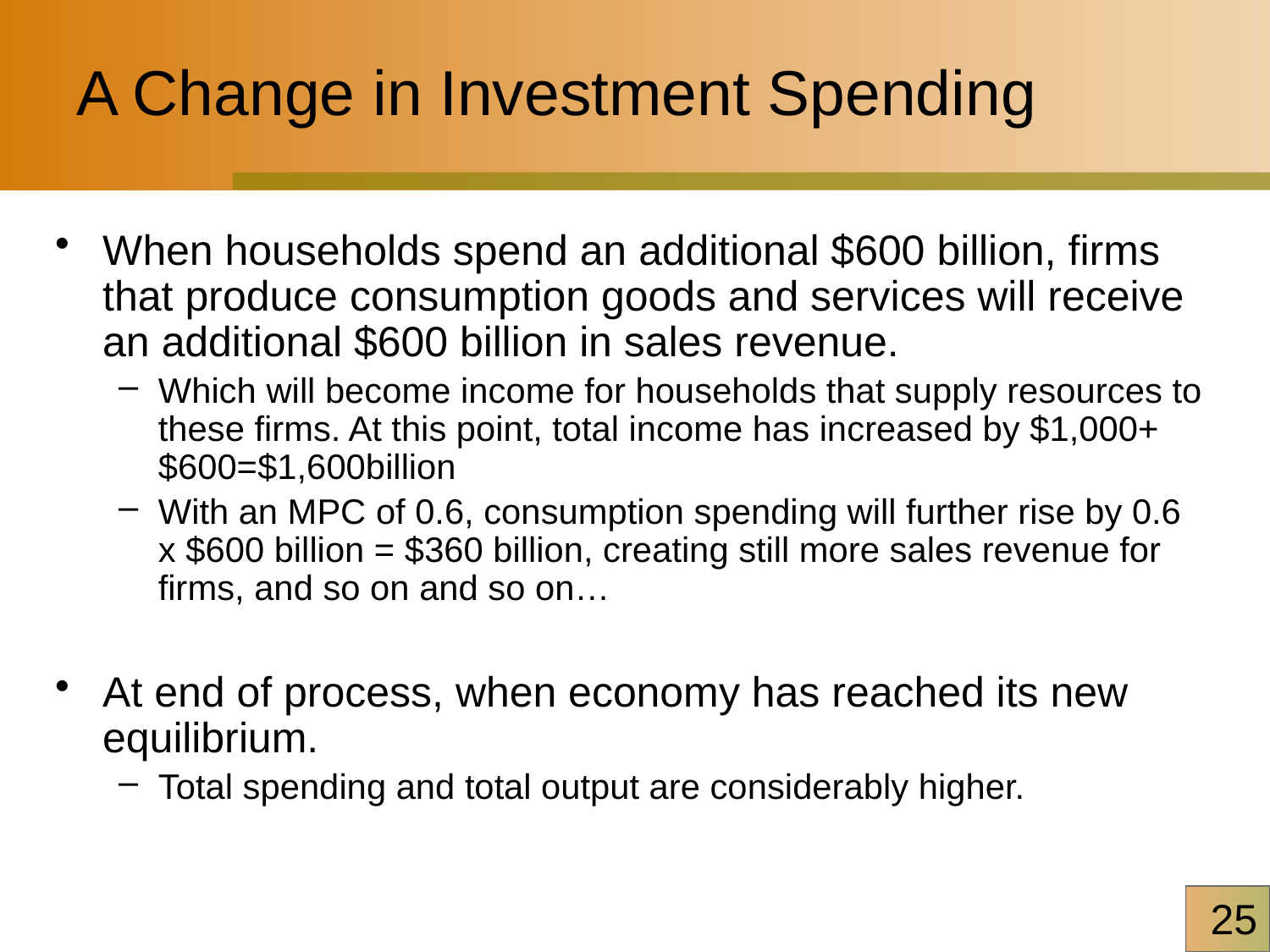

# A Change in Investment Spending
When households spend an additional $600 billion, firms that produce consumption goods and services will receive an additional $600 billion in sales revenue.
Which will become income for households that supply resources to these firms. At this point, total income has increased by $1,000+$600=$1,600billion
With an MPC of 0.6, consumption spending will further rise by 0.6 x $600 billion = $360 billion, creating still more sales revenue for firms, and so on and so on…

At end of process, when economy has reached its new equilibrium.
Total spending and total output are considerably higher.
25